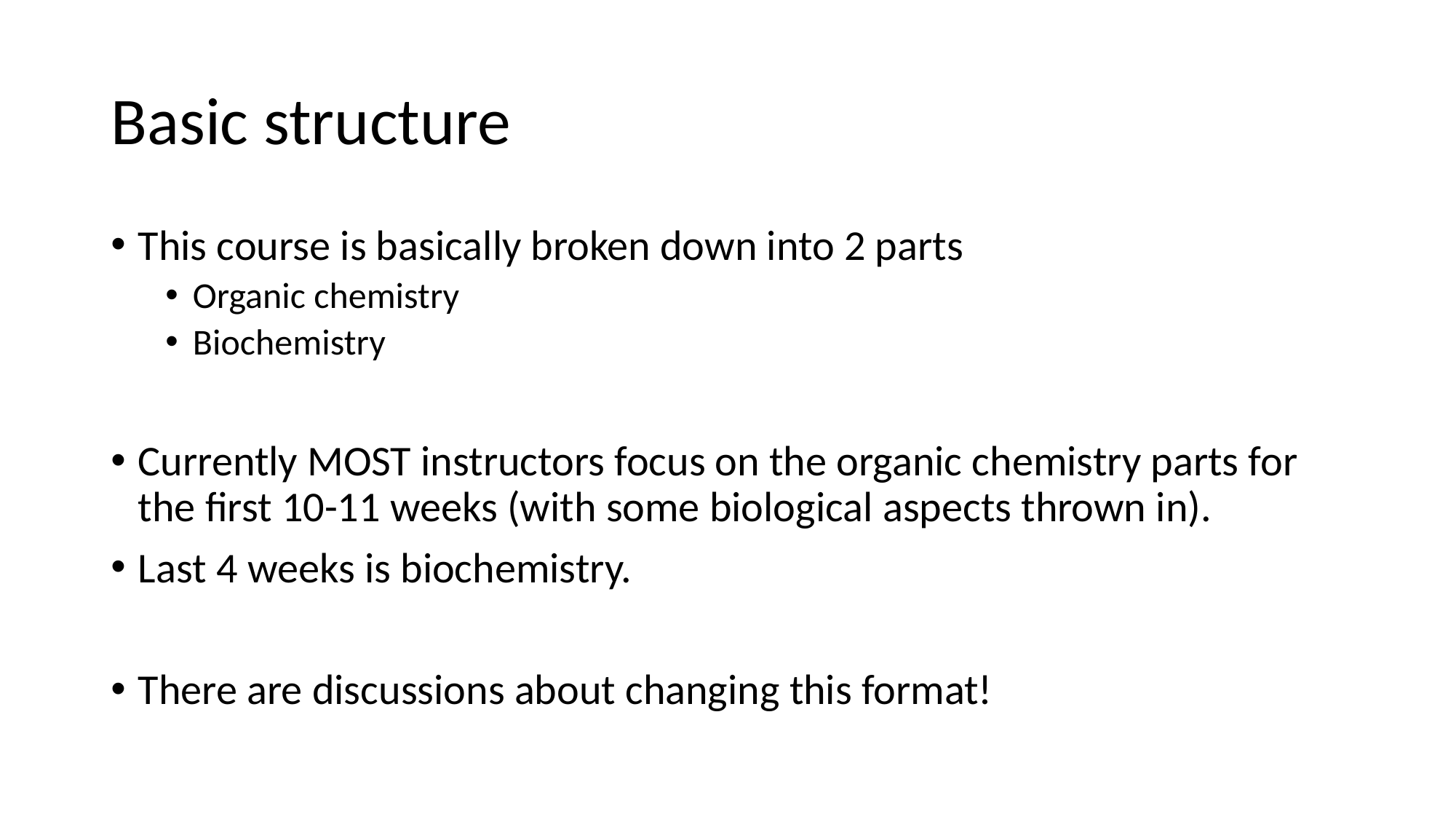

# Basic structure
This course is basically broken down into 2 parts
Organic chemistry
Biochemistry

Currently MOST instructors focus on the organic chemistry parts for the first 10-11 weeks (with some biological aspects thrown in).
Last 4 weeks is biochemistry.

There are discussions about changing this format!